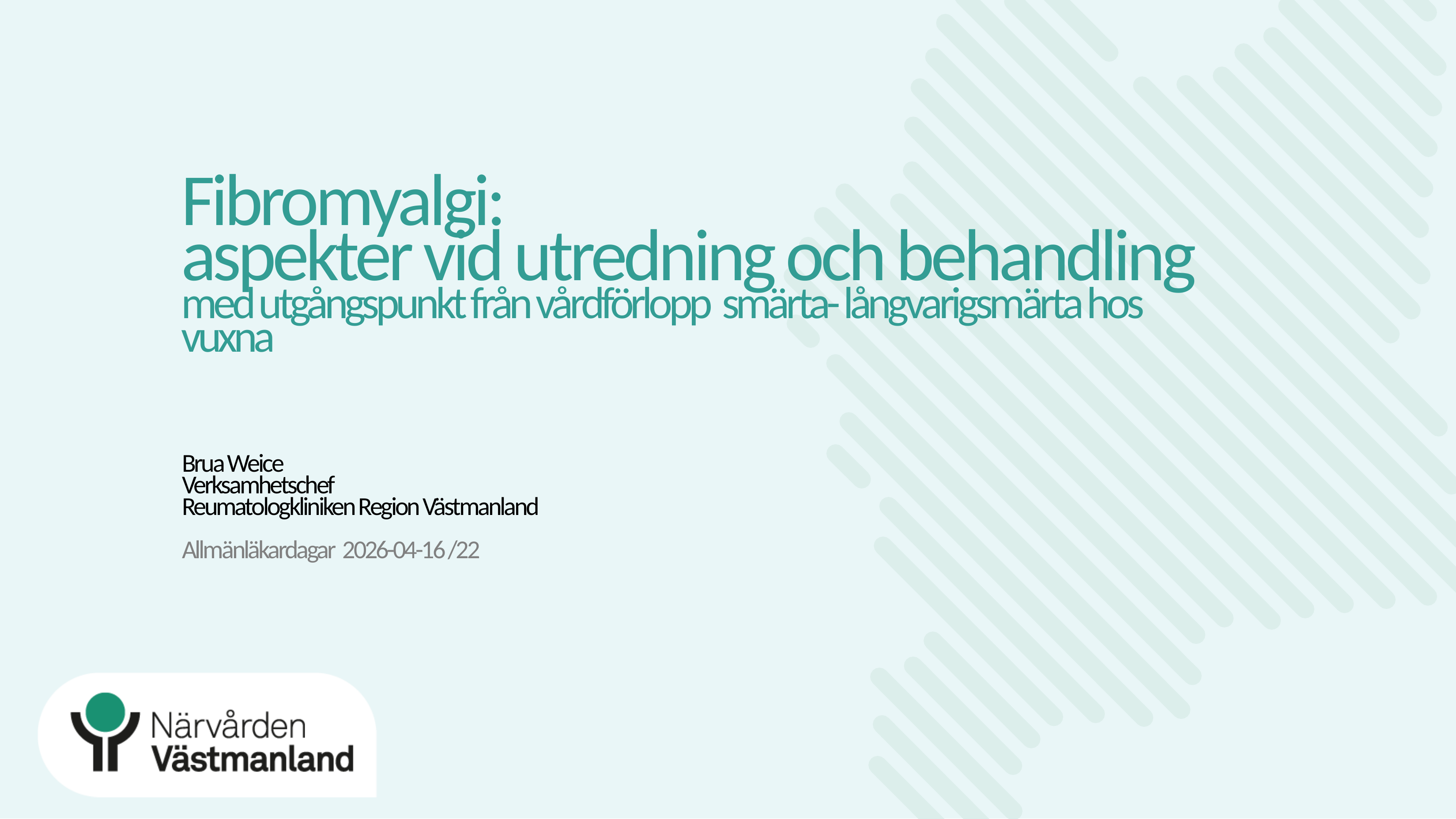

# Fibromyalgi: aspekter vid utredning och behandling med utgångspunkt från vårdförlopp  smärta- långvarigsmärta hos vuxna
Brua Weice
Verksamhetschef
Reumatologkliniken Region Västmanland

Allmänläkardagar  2026-04-16 /22